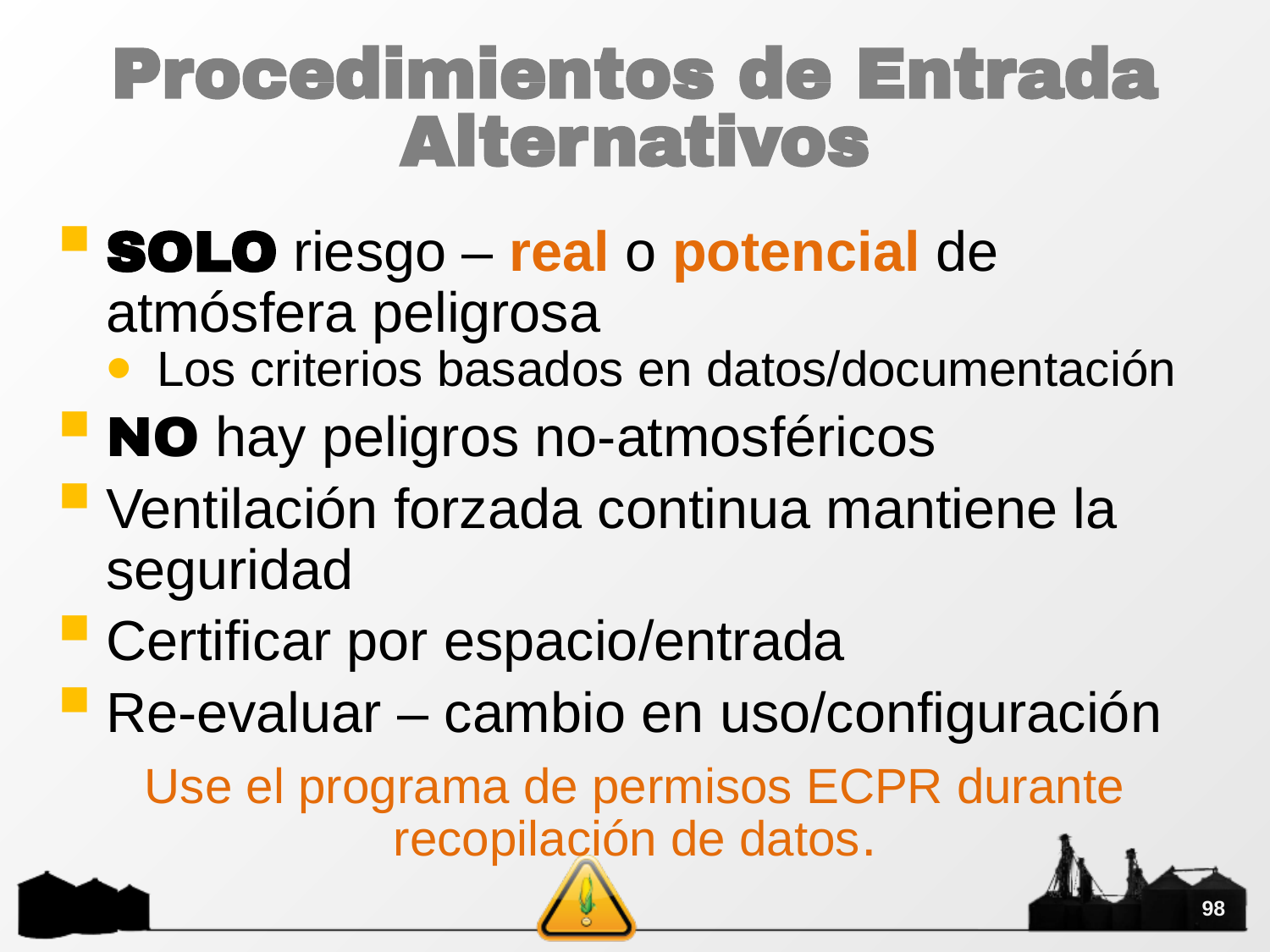

# Procedimientos de Entrada Alternativos
SOLO riesgo – real o potencial de atmósfera peligrosa
Los criterios basados en datos/documentación
NO hay peligros no-atmosféricos
Ventilación forzada continua mantiene la seguridad
Certificar por espacio/entrada
Re-evaluar – cambio en uso/configuración
Use el programa de permisos ECPR durante recopilación de datos.
98